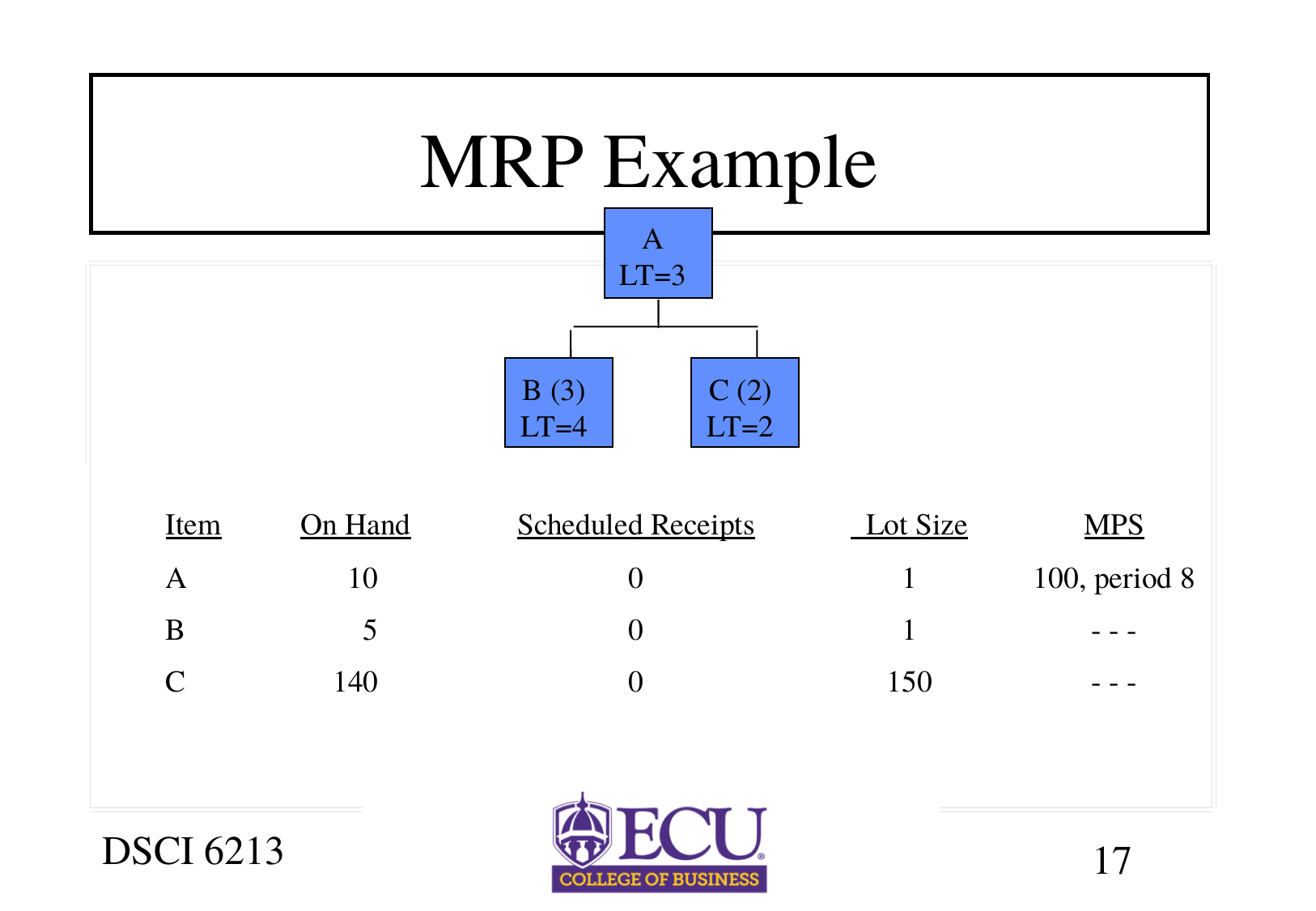

# MRP Example

A
LT=3

B (3)
LT=4
C (2)
LT=2
Item	On Hand	Scheduled Receipts	  Lot Size	MPS
A 	  10	0	1	100, period 8
B 	      5  	0	1	- - -
C 	140	0	150	- - -